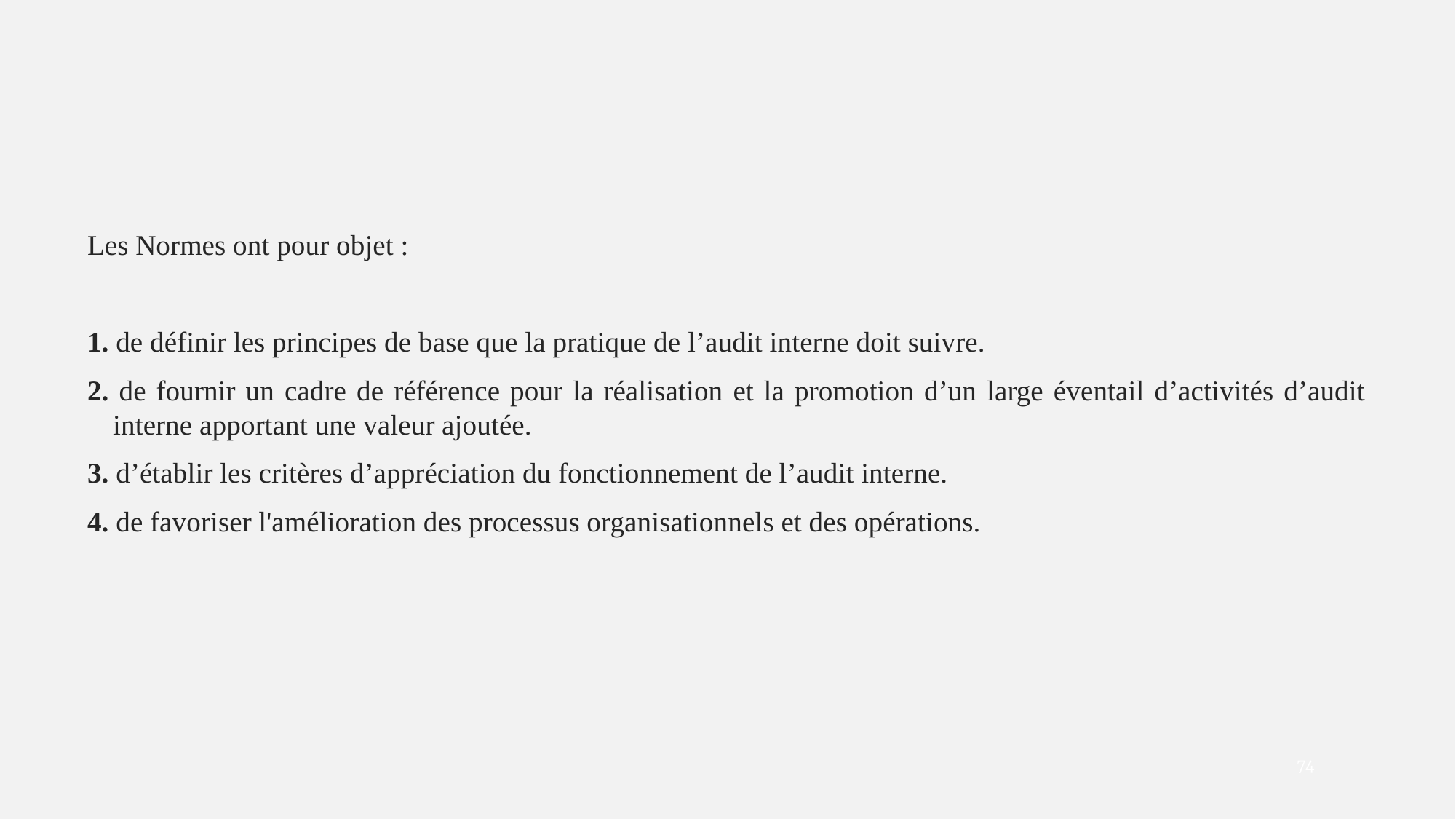

Les Normes ont pour objet :

1. de définir les principes de base que la pratique de l’audit interne doit suivre.
2. de fournir un cadre de référence pour la réalisation et la promotion d’un large éventail d’activités d’audit interne apportant une valeur ajoutée.
3. d’établir les critères d’appréciation du fonctionnement de l’audit interne.
4. de favoriser l'amélioration des processus organisationnels et des opérations.

74